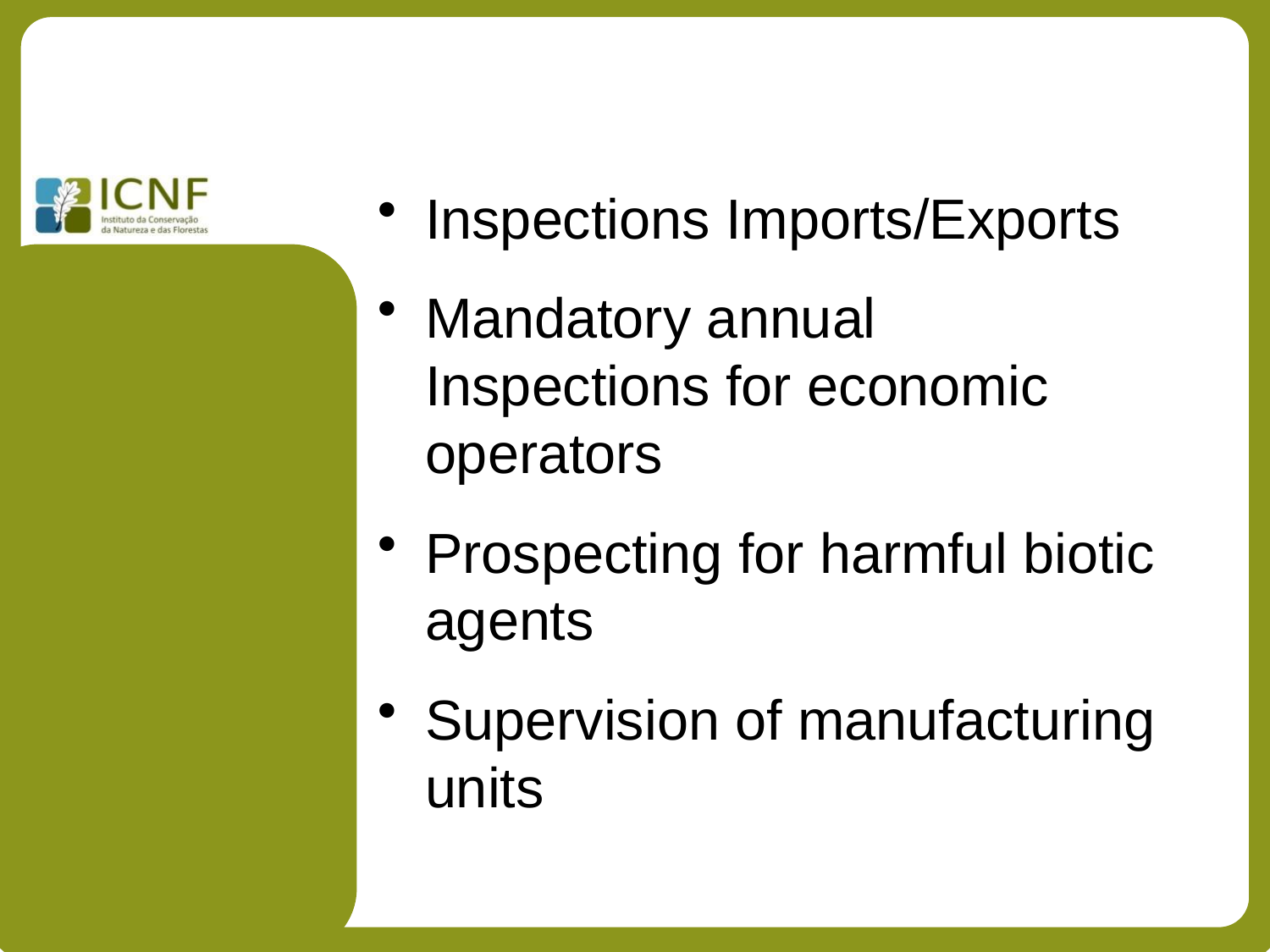

#
Inspections Imports/Exports
Mandatory annual Inspections for economic operators
Prospecting for harmful biotic agents
Supervision of manufacturing units